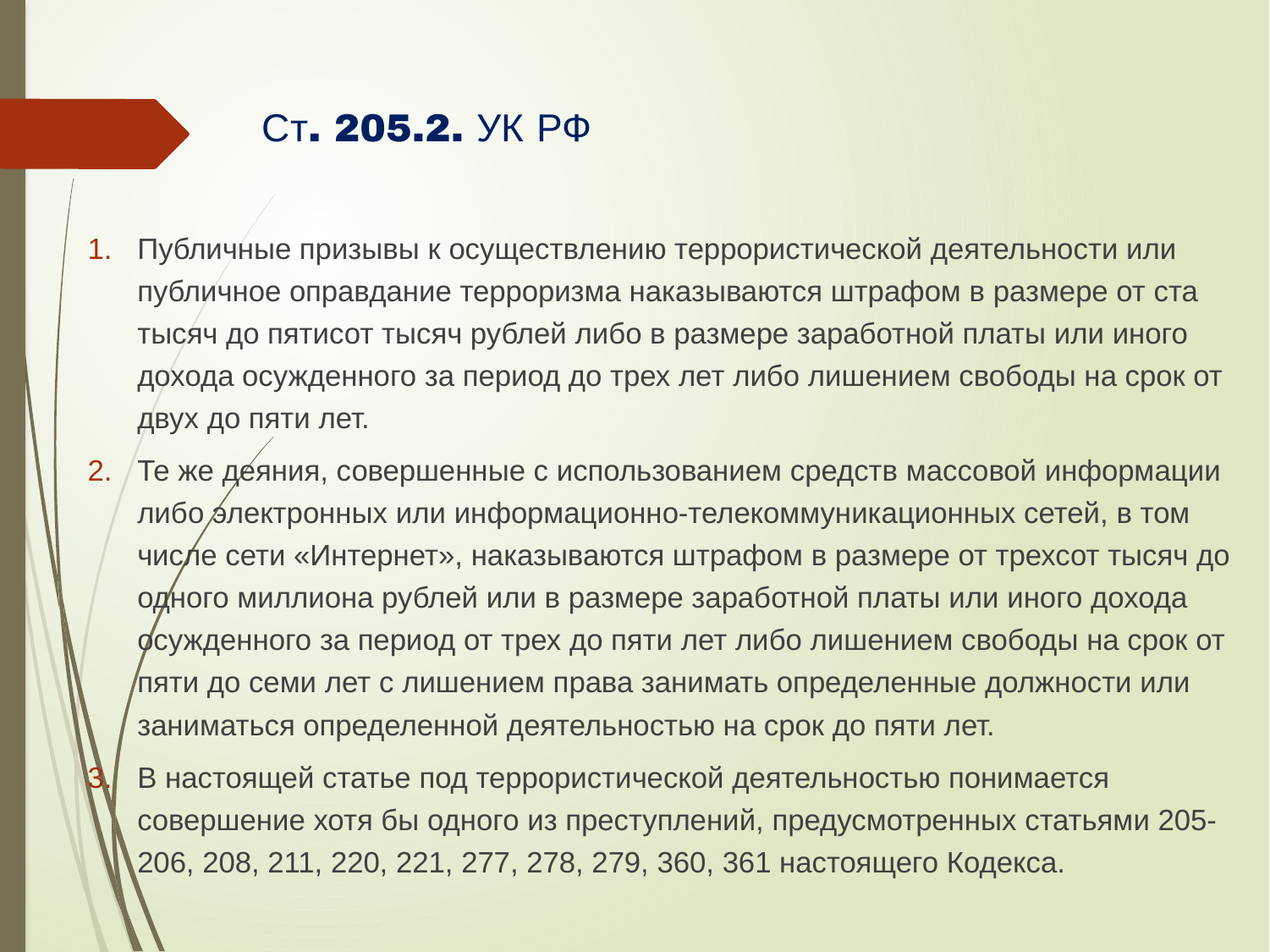

# Ст. 205.2. УК РФ
Публичные призывы к осуществлению террористической деятельности или публичное оправдание терроризма наказываются штрафом в размере от ста тысяч до пятисот тысяч рублей либо в размере заработной платы или иного дохода осужденного за период до трех лет либо лишением свободы на срок от двух до пяти лет.
Те же деяния, совершенные с использованием средств массовой информации либо электронных или информационно-телекоммуникационных сетей, в том числе сети «Интернет», наказываются штрафом в размере от трехсот тысяч до одного миллиона рублей или в размере заработной платы или иного дохода осужденного за период от трех до пяти лет либо лишением свободы на срок от пяти до семи лет с лишением права занимать определенные должности или заниматься определенной деятельностью на срок до пяти лет.
В настоящей статье под террористической деятельностью понимается совершение хотя бы одного из преступлений, предусмотренных статьями 205-206, 208, 211, 220, 221, 277, 278, 279, 360, 361 настоящего Кодекса.